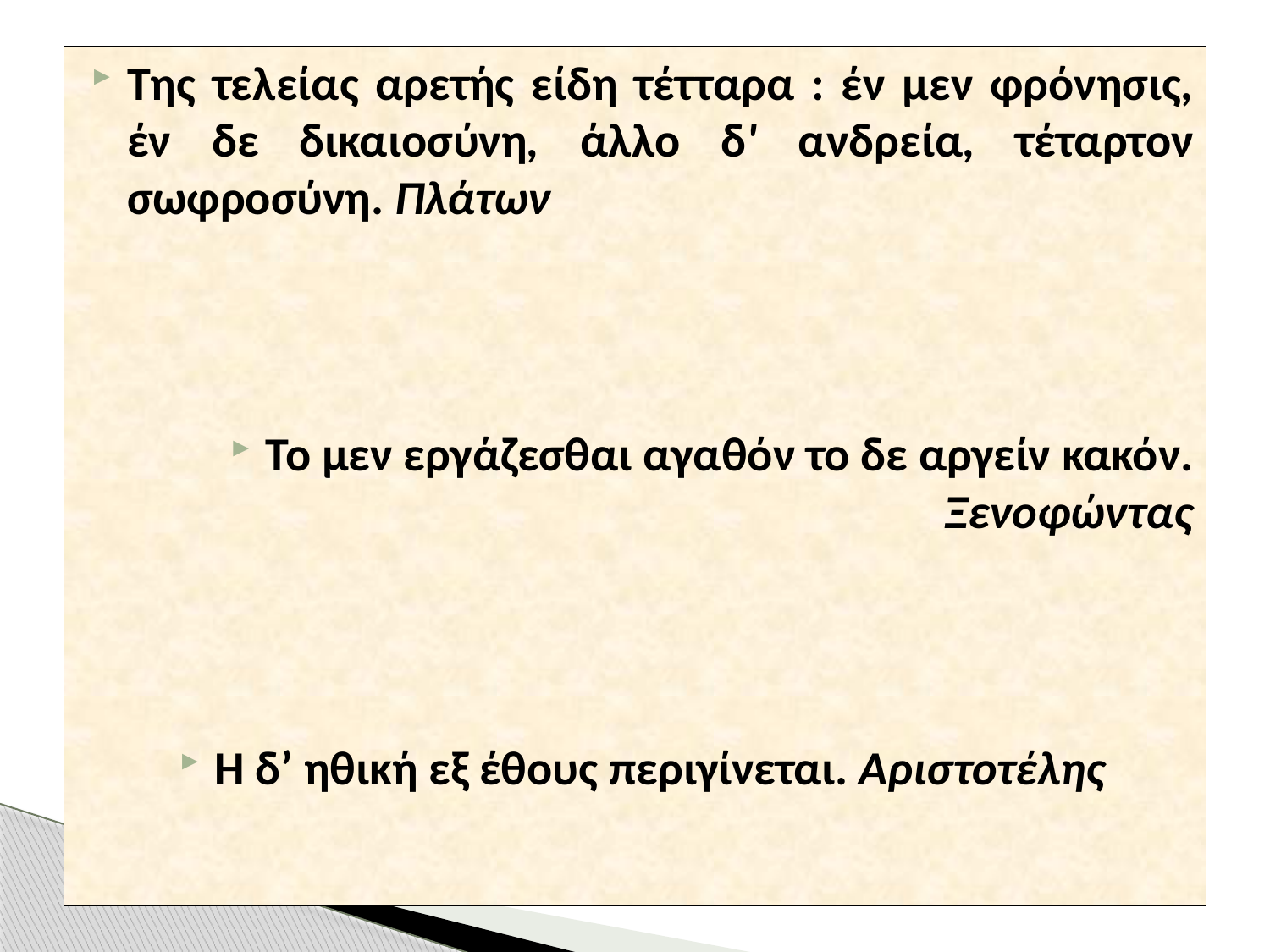

Της τελείας αρετής είδη τέτταρα : έν μεν φρόνησις, έν δε δικαιοσύνη, άλλο δ' ανδρεία, τέταρτον σωφροσύνη. Πλάτων

Το μεν εργάζεσθαι αγαθόν το δε αργείν κακόν. Ξενοφώντας

Η δ’ ηθική εξ έθους περιγίνεται. Αριστοτέλης